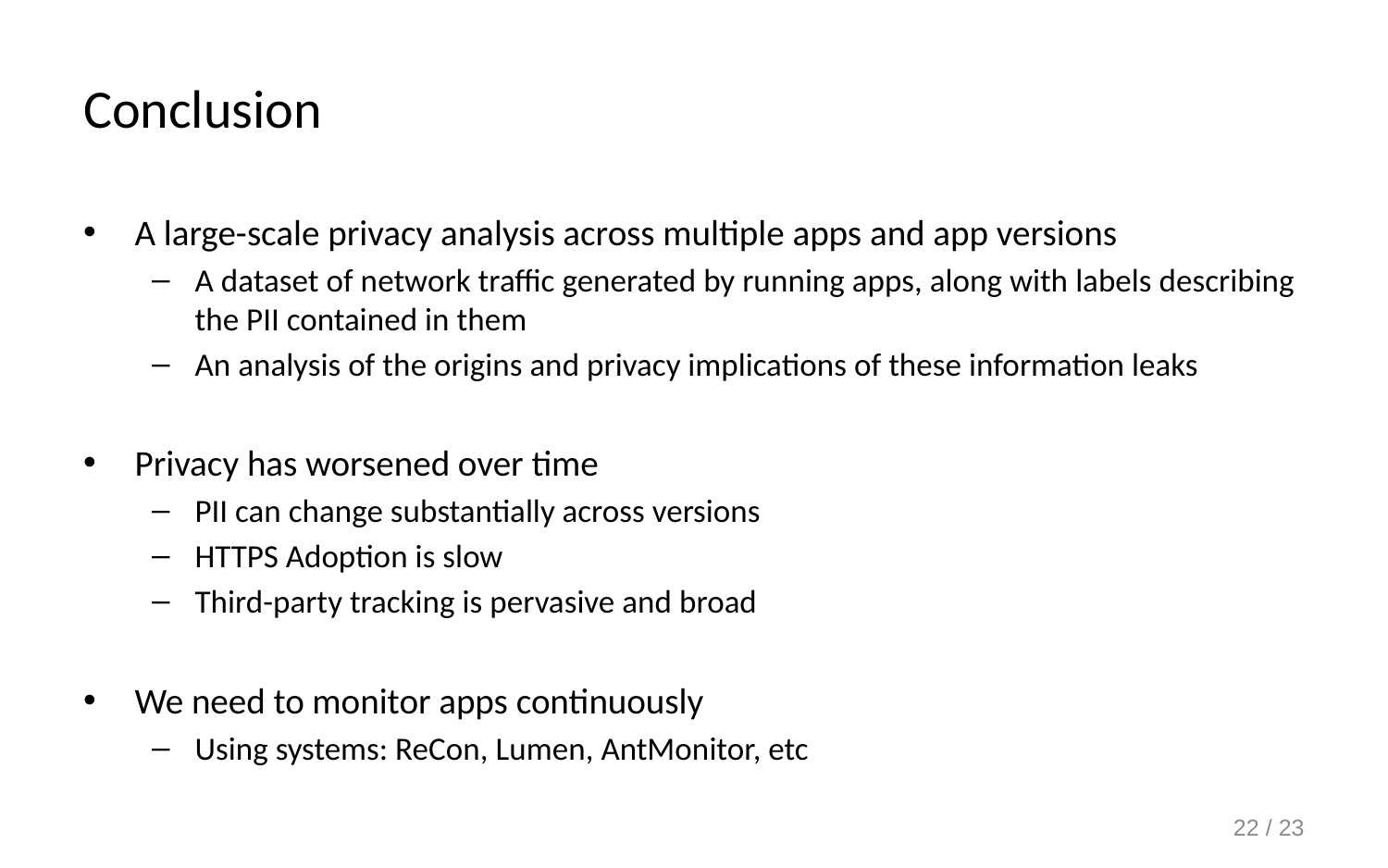

# Conclusion
A large-scale privacy analysis across multiple apps and app versions
A dataset of network traffic generated by running apps, along with labels describing the PII contained in them
An analysis of the origins and privacy implications of these information leaks

Privacy has worsened over time
PII can change substantially across versions
HTTPS Adoption is slow
Third-party tracking is pervasive and broad

We need to monitor apps continuously
Using systems: ReCon, Lumen, AntMonitor, etc
22 / 23